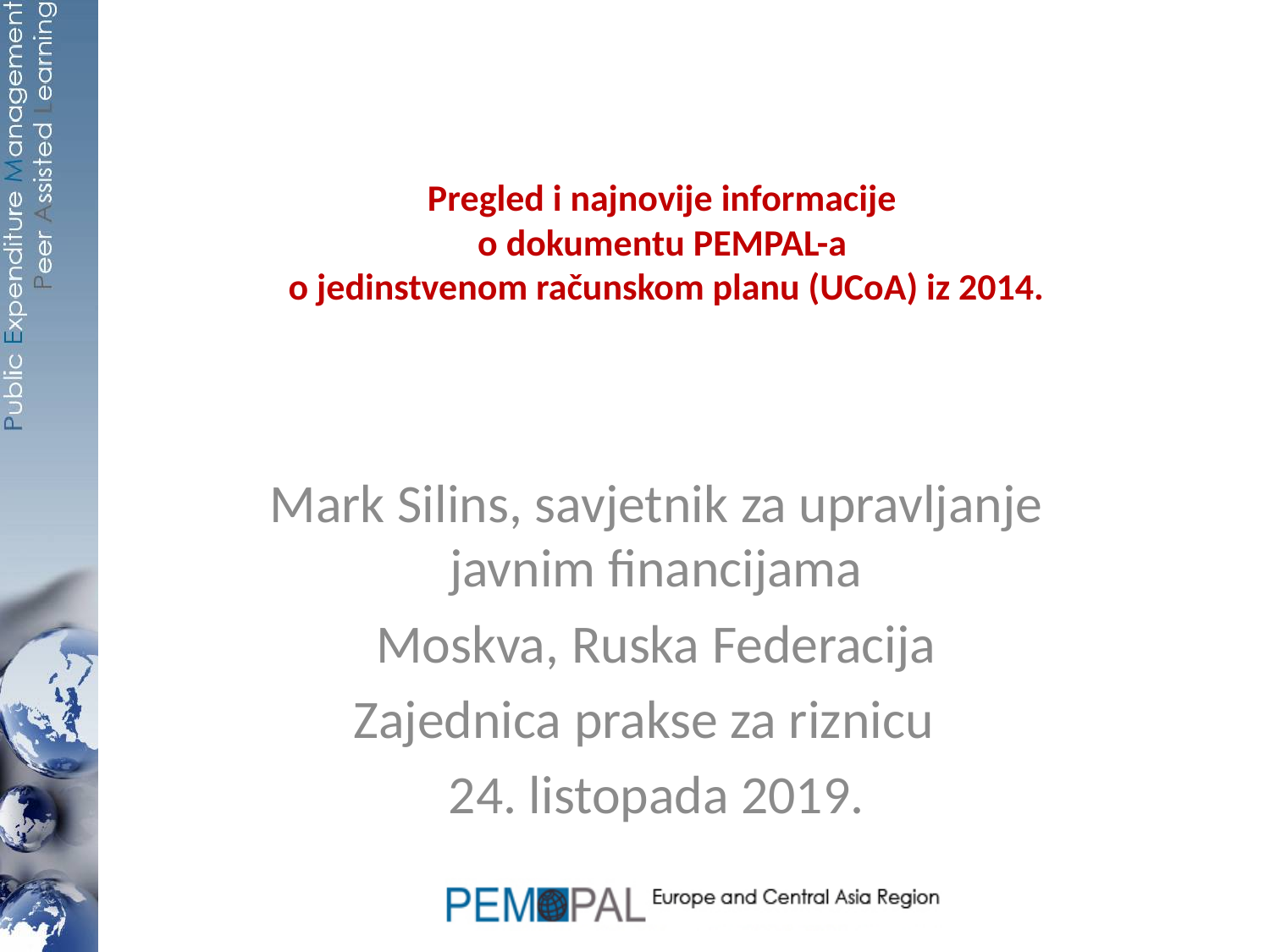

# Pregled i najnovije informacije o dokumentu PEMPAL-a o jedinstvenom računskom planu (UCoA) iz 2014.

Mark Silins, savjetnik za upravljanje javnim financijama
Moskva, Ruska Federacija
Zajednica prakse za riznicu
24. listopada 2019.